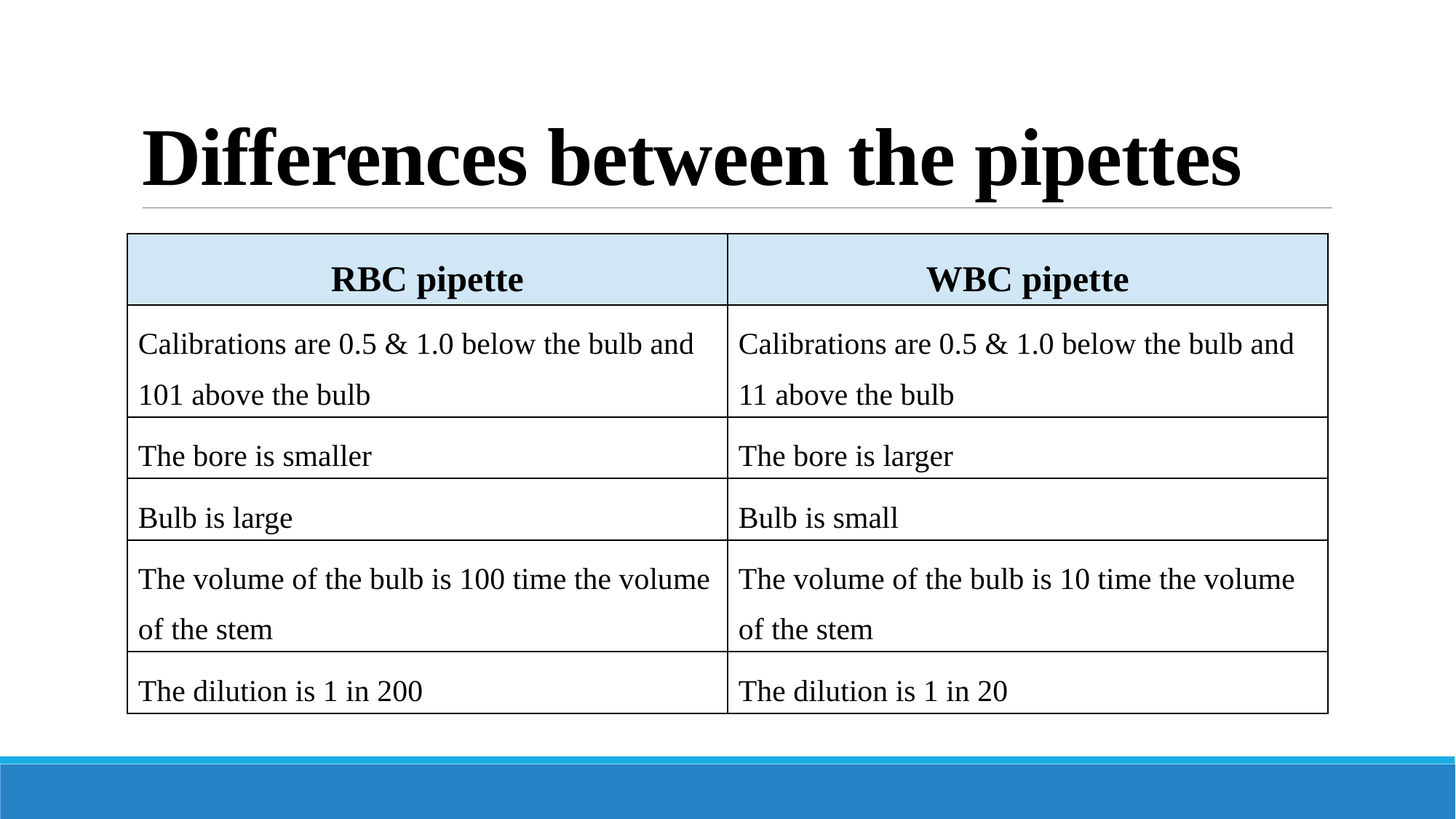

# Differences between the pipettes
| RBC pipette | WBC pipette |
| --- | --- |
| Calibrations are 0.5 & 1.0 below the bulb and 101 above the bulb | Calibrations are 0.5 & 1.0 below the bulb and 11 above the bulb |
| The bore is smaller | The bore is larger |
| Bulb is large | Bulb is small |
| The volume of the bulb is 100 time the volume of the stem | The volume of the bulb is 10 time the volume of the stem |
| The dilution is 1 in 200 | The dilution is 1 in 20 |